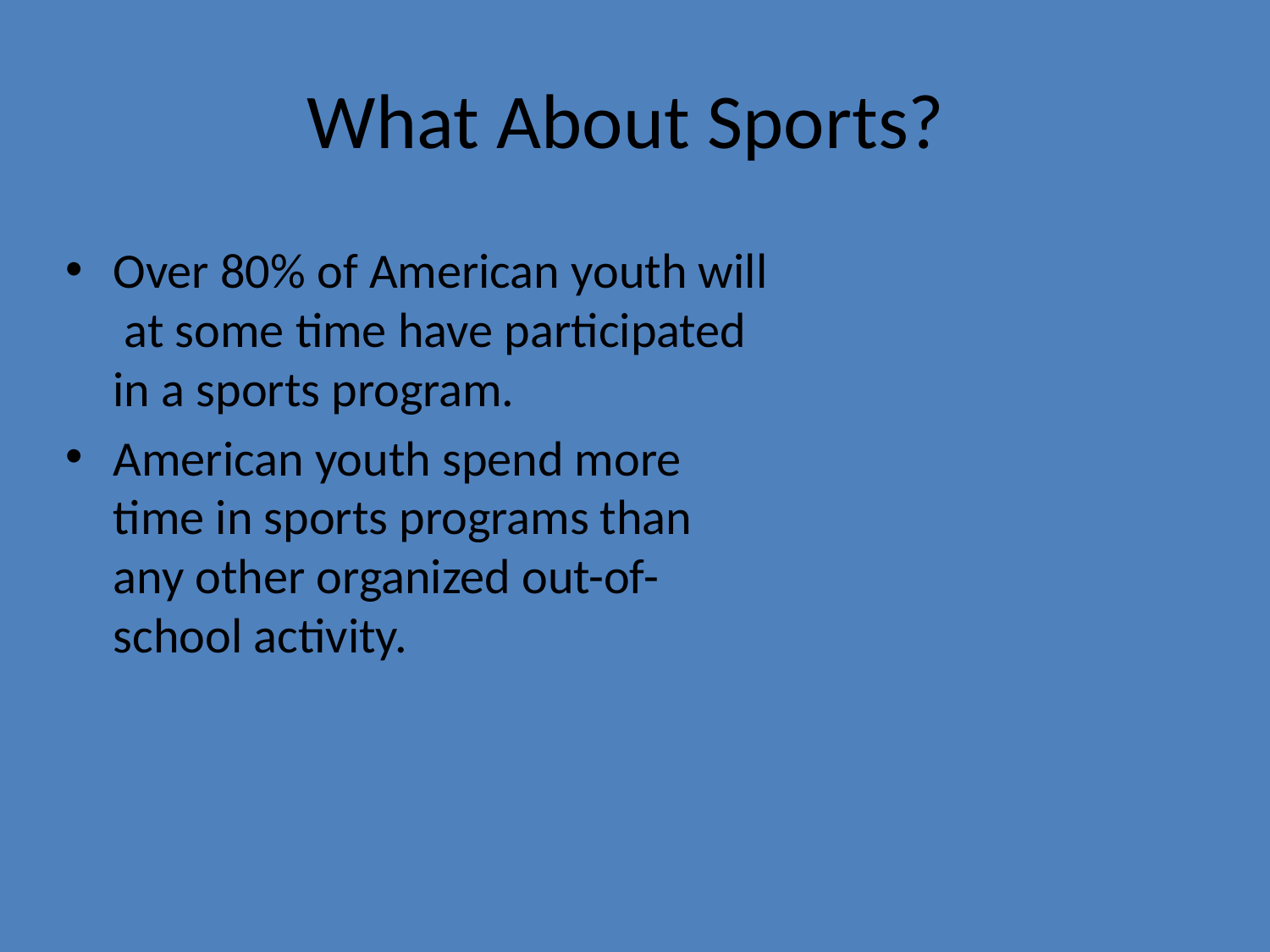

# What About Sports?
Over 80% of American youth will  at some time have participated in a sports program.
American youth spend more time in sports programs than any other organized out-of-school activity.